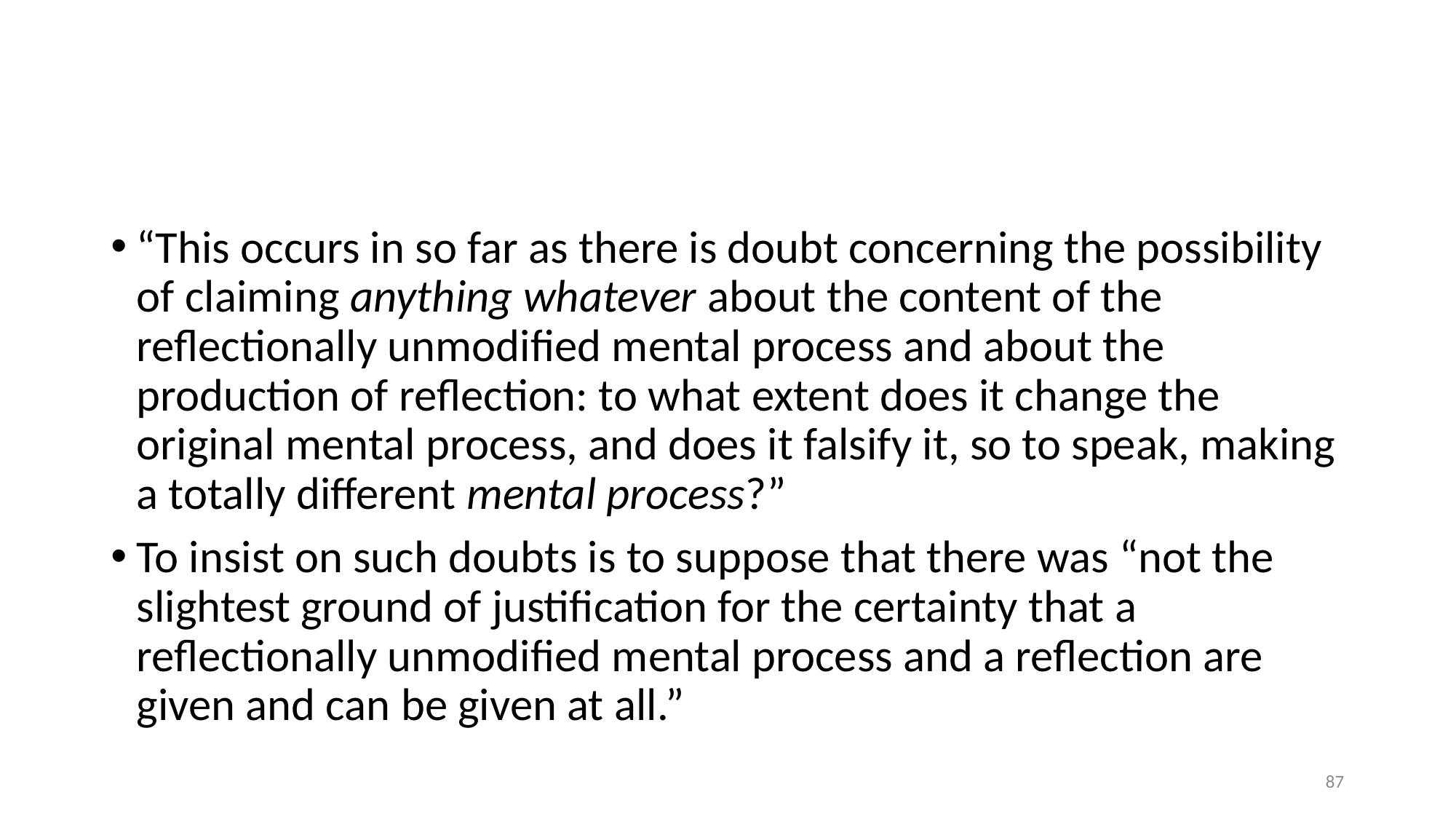

#
“This occurs in so far as there is doubt concerning the possibility of claiming anything whatever about the content of the reflectionally unmodified mental process and about the production of reflection: to what extent does it change the original mental process, and does it falsify it, so to speak, making a totally different mental process?”
To insist on such doubts is to suppose that there was “not the slightest ground of justification for the certainty that a reflectionally unmodified mental process and a reflection are given and can be given at all.”
87